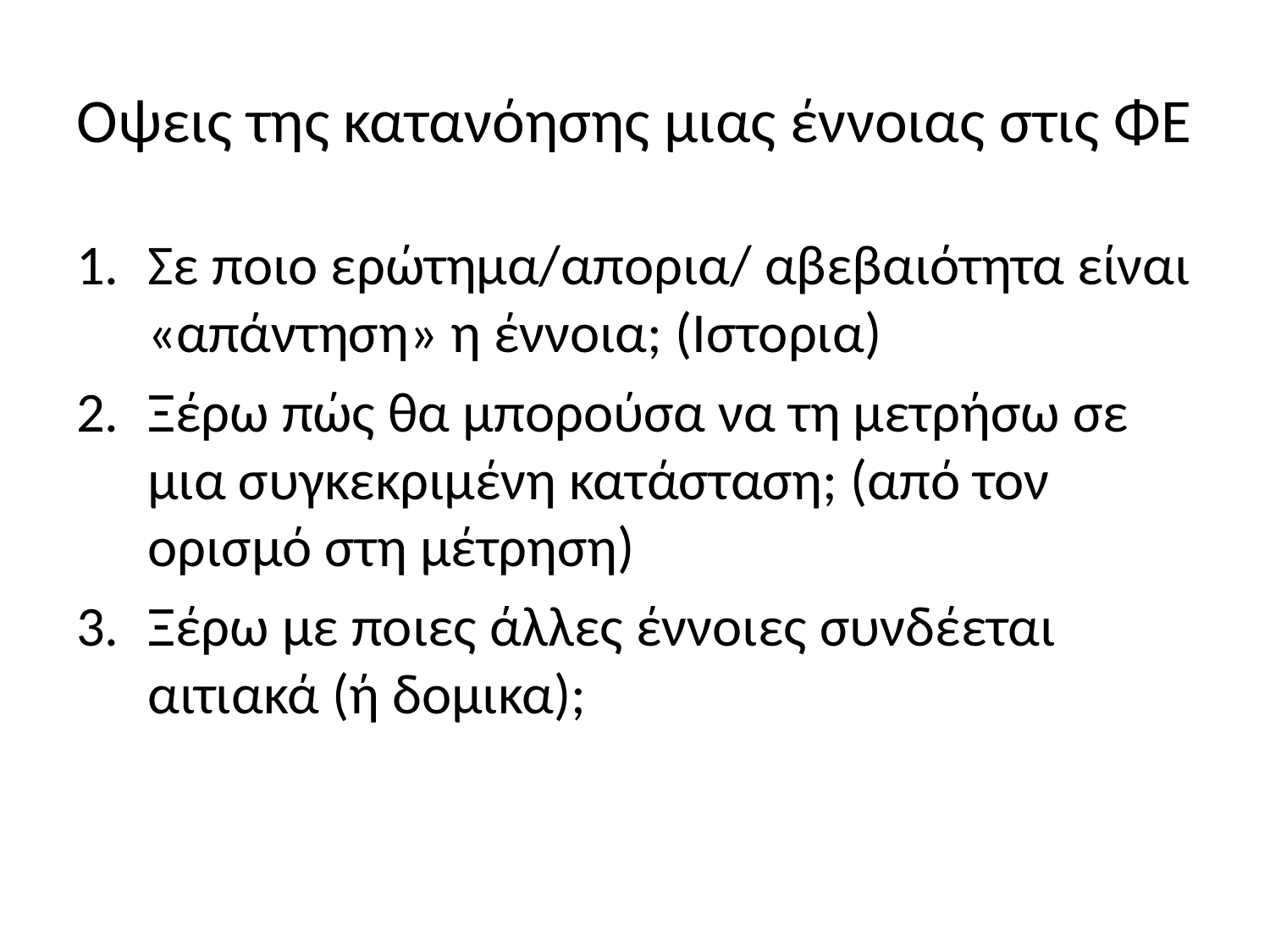

# Οψεις της κατανόησης μιας έννοιας στις ΦΕ
Σε ποιο ερώτημα/απορια/ αβεβαιότητα είναι «απάντηση» η έννοια; (Ιστορια)
Ξέρω πώς θα μπορούσα να τη μετρήσω σε μια συγκεκριμένη κατάσταση; (από τον ορισμό στη μέτρηση)
Ξέρω με ποιες άλλες έννοιες συνδέεται αιτιακά (ή δομικα);